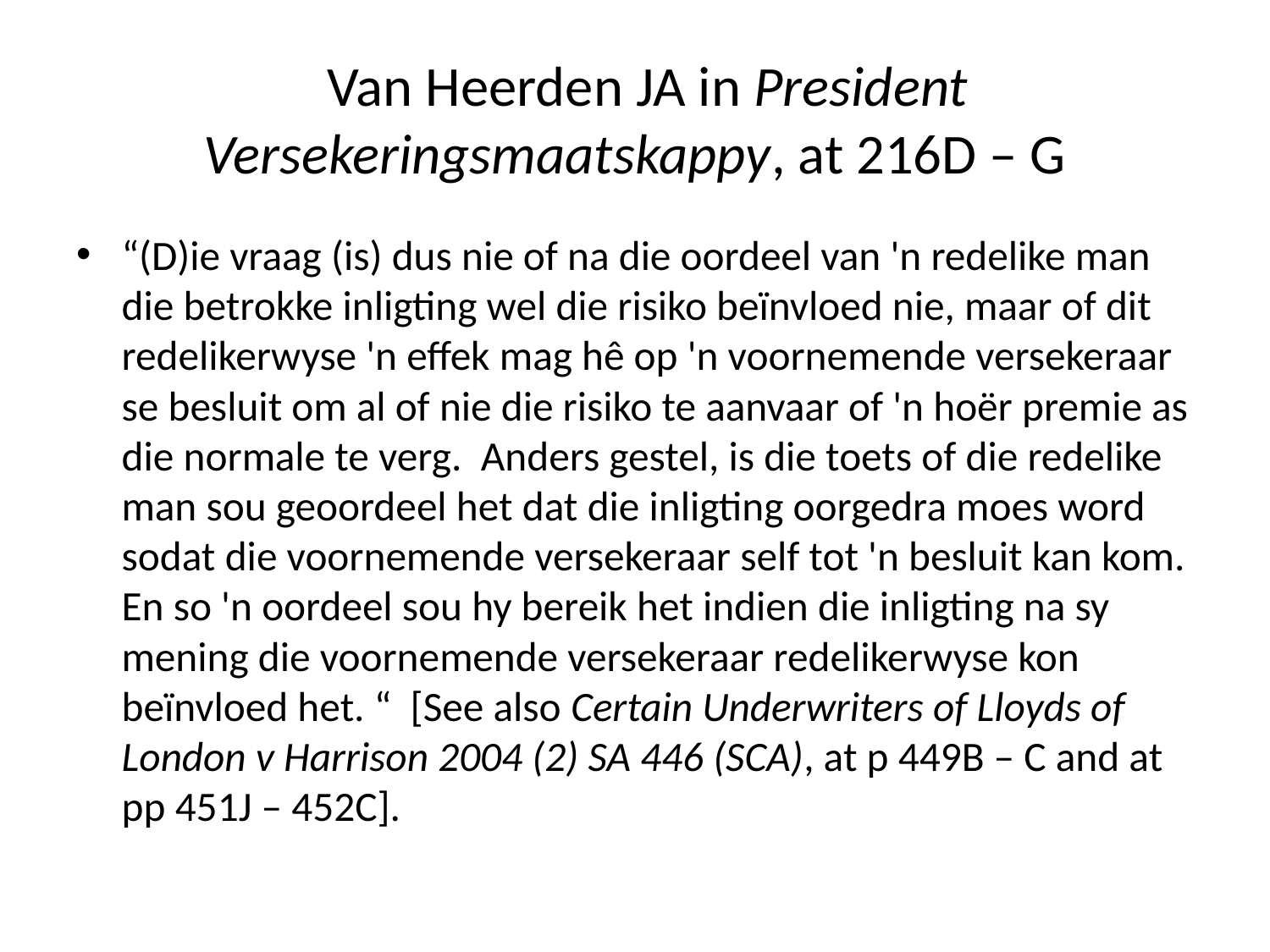

# Van Heerden JA in President Versekeringsmaatskappy, at 216D – G
“(D)ie vraag (is) dus nie of na die oordeel van 'n redelike man die betrokke inligting wel die risiko beïnvloed nie, maar of dit  redelikerwyse 'n effek mag hê op 'n voornemende versekeraar se besluit om al of nie die risiko te aanvaar of 'n hoër premie as die normale te verg.  Anders gestel, is die toets of die redelike man sou geoordeel het dat die inligting oorgedra moes word sodat die voornemende versekeraar self tot 'n besluit kan kom. En so 'n oordeel sou hy bereik het indien die inligting na sy mening die voornemende versekeraar redelikerwyse kon beïnvloed het. “  [See also Certain Underwriters of Lloyds of London v Harrison 2004 (2) SA 446 (SCA), at p 449B – C and at pp 451J – 452C].